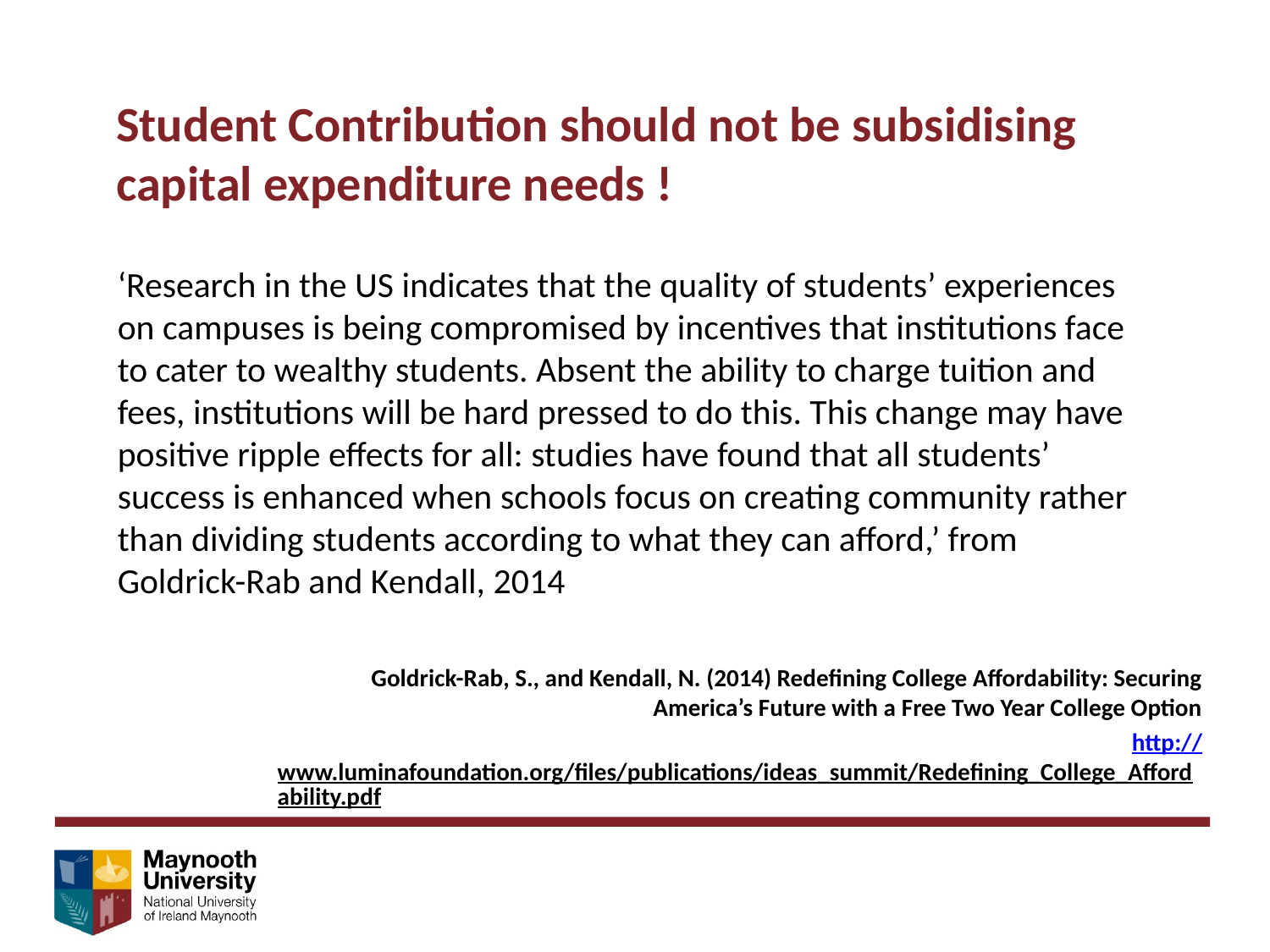

Student Contribution should not be subsidising capital expenditure needs !
‘Research in the US indicates that the quality of students’ experiences on campuses is being compromised by incentives that institutions face to cater to wealthy students. Absent the ability to charge tuition and fees, institutions will be hard pressed to do this. This change may have positive ripple effects for all: studies have found that all students’ success is enhanced when schools focus on creating community rather than dividing students according to what they can afford,’ from Goldrick-Rab and Kendall, 2014

Goldrick-Rab, S., and Kendall, N. (2014) Redefining College Affordability: Securing America’s Future with a Free Two Year College Option
http://www.luminafoundation.org/files/publications/ideas_summit/Redefining_College_Affordability.pdf